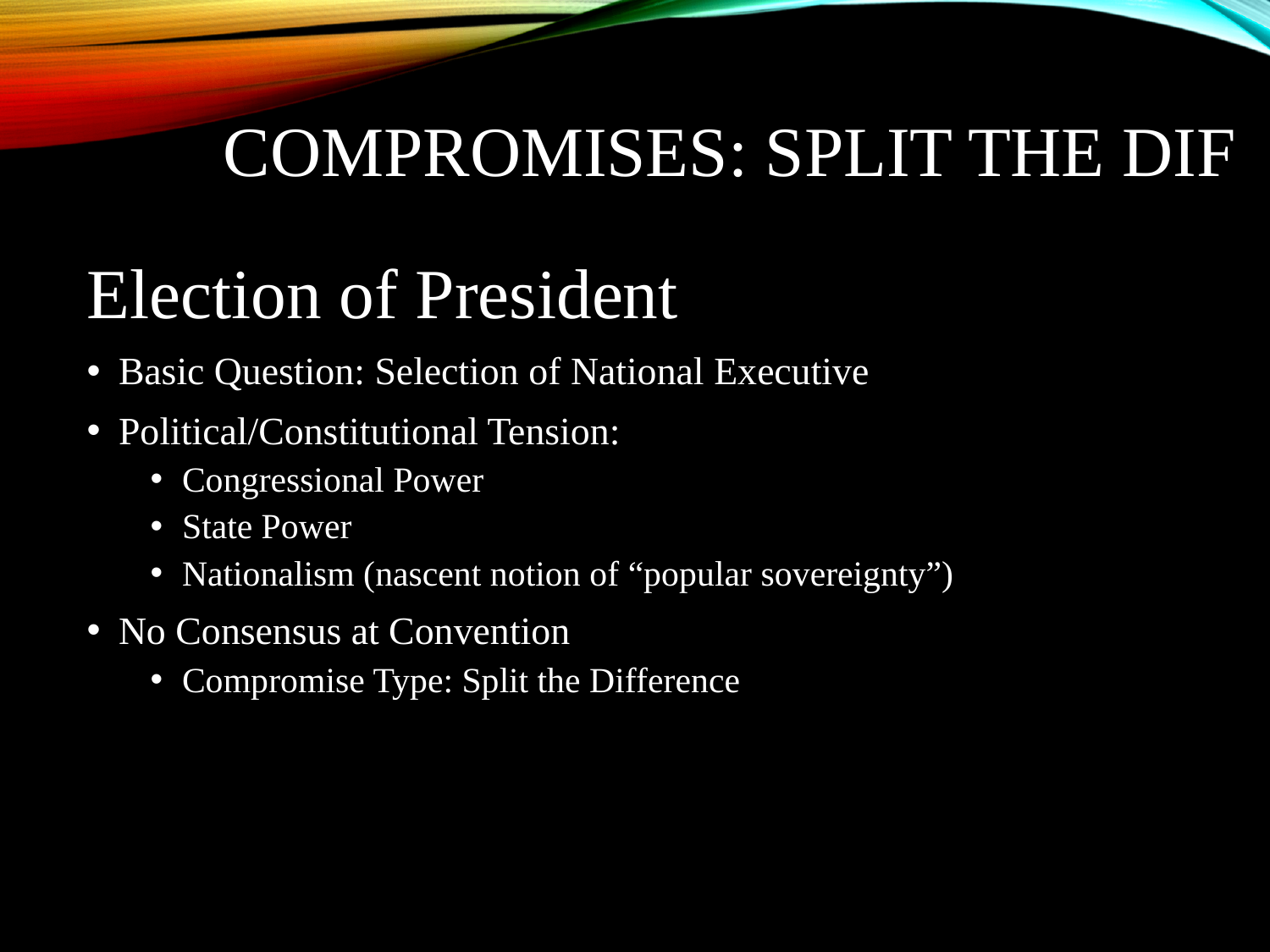

# COMPROMISES: SPLIT THE DIF
Election of President
Basic Question: Selection of National Executive
Political/Constitutional Tension:
Congressional Power
State Power
Nationalism (nascent notion of “popular sovereignty”)
No Consensus at Convention
Compromise Type: Split the Difference